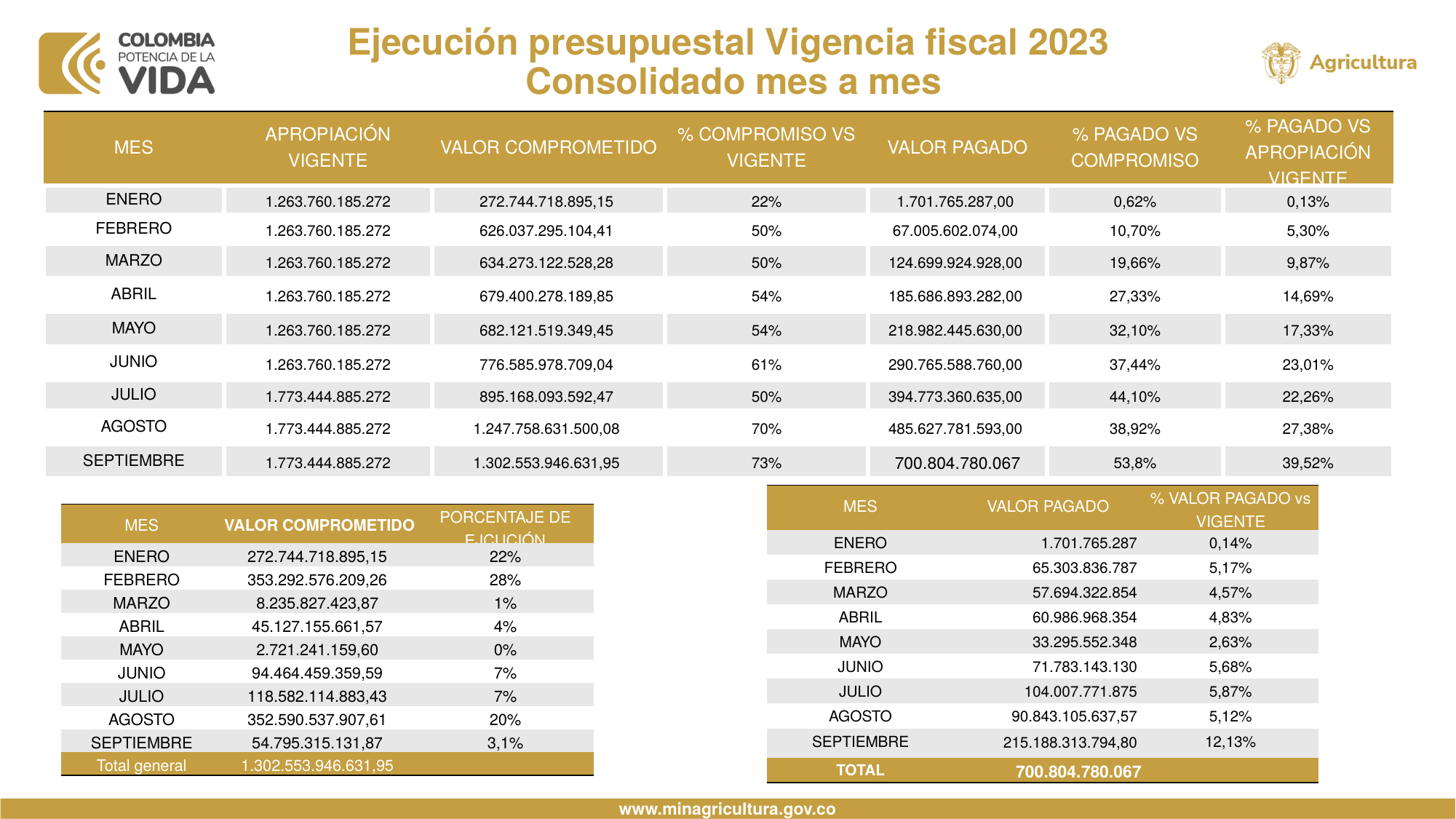

Ejecución presupuestal Vigencia fiscal 2023
Consolidado mes a mes
| MES | APROPIACIÓN VIGENTE | VALOR COMPROMETIDO | % COMPROMISO VS VIGENTE | VALOR PAGADO | % PAGADO VS COMPROMISO | % PAGADO VS APROPIACIÓN VIGENTE |
| --- | --- | --- | --- | --- | --- | --- |
| ENERO | 1.263.760.185.272 | 272.744.718.895,15 | 22% | 1.701.765.287,00 | 0,62% | 0,13% |
| FEBRERO | 1.263.760.185.272 | 626.037.295.104,41 | 50% | 67.005.602.074,00 | 10,70% | 5,30% |
| MARZO | 1.263.760.185.272 | 634.273.122.528,28 | 50% | 124.699.924.928,00 | 19,66% | 9,87% |
| ABRIL | 1.263.760.185.272 | 679.400.278.189,85 | 54% | 185.686.893.282,00 | 27,33% | 14,69% |
| MAYO | 1.263.760.185.272 | 682.121.519.349,45 | 54% | 218.982.445.630,00 | 32,10% | 17,33% |
| JUNIO | 1.263.760.185.272 | 776.585.978.709,04 | 61% | 290.765.588.760,00 | 37,44% | 23,01% |
| JULIO | 1.773.444.885.272 | 895.168.093.592,47 | 50% | 394.773.360.635,00 | 44,10% | 22,26% |
| AGOSTO | 1.773.444.885.272 | 1.247.758.631.500,08 | 70% | 485.627.781.593,00 | 38,92% | 27,38% |
| SEPTIEMBRE | 1.773.444.885.272 | 1.302.553.946.631,95 | 73% | 700.804.780.067 | 53,8% | 39,52% |
| MES | VALOR PAGADO | % VALOR PAGADO vs VIGENTE |
| --- | --- | --- |
| ENERO | 1.701.765.287 | 0,14% |
| FEBRERO | 65.303.836.787 | 5,17% |
| MARZO | 57.694.322.854 | 4,57% |
| ABRIL | 60.986.968.354 | 4,83% |
| MAYO | 33.295.552.348 | 2,63% |
| JUNIO | 71.783.143.130 | 5,68% |
| JULIO | 104.007.771.875 | 5,87% |
| AGOSTO | 90.843.105.637,57 | 5,12% |
| SEPTIEMBRE | 215.188.313.794,80 | 12,13% |
| TOTAL | 700.804.780.067 |  |
| MES | VALOR COMPROMETIDO | PORCENTAJE DE EJCUCIÓN |
| --- | --- | --- |
| ENERO | 272.744.718.895,15 | 22% |
| FEBRERO | 353.292.576.209,26 | 28% |
| MARZO | 8.235.827.423,87 | 1% |
| ABRIL | 45.127.155.661,57 | 4% |
| MAYO | 2.721.241.159,60 | 0% |
| JUNIO | 94.464.459.359,59 | 7% |
| JULIO | 118.582.114.883,43 | 7% |
| AGOSTO | 352.590.537.907,61 | 20% |
| SEPTIEMBRE | 54.795.315.131,87 | 3,1% |
| Total general | 1.302.553.946.631,95 |  |
www.minagricultura.gov.co